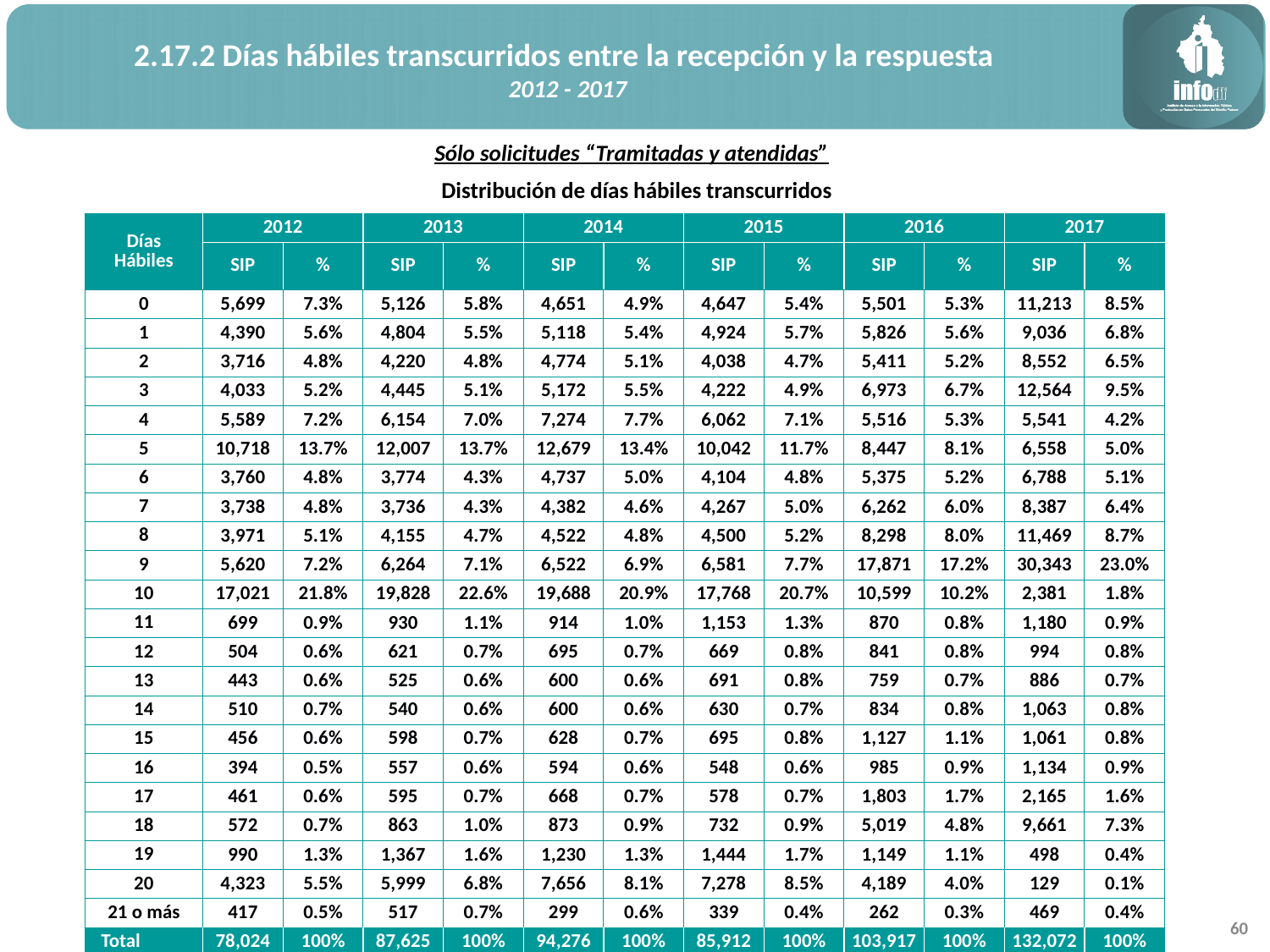

2.17.2 Días hábiles transcurridos entre la recepción y la respuesta
2012 - 2017
Sólo solicitudes “Tramitadas y atendidas”
Distribución de días hábiles transcurridos
| Días Hábiles | 2012 |  | 2013 |  | 2014 |  | 2015 |  | 2016 |  | 2017 |  |
| --- | --- | --- | --- | --- | --- | --- | --- | --- | --- | --- | --- | --- |
|  | SIP | % | SIP | % | SIP | % | SIP | % | SIP | % | SIP | % |
| 0 | 5,699 | 7.3% | 5,126 | 5.8% | 4,651 | 4.9% | 4,647 | 5.4% | 5,501 | 5.3% | 11,213 | 8.5% |
| 1 | 4,390 | 5.6% | 4,804 | 5.5% | 5,118 | 5.4% | 4,924 | 5.7% | 5,826 | 5.6% | 9,036 | 6.8% |
| 2 | 3,716 | 4.8% | 4,220 | 4.8% | 4,774 | 5.1% | 4,038 | 4.7% | 5,411 | 5.2% | 8,552 | 6.5% |
| 3 | 4,033 | 5.2% | 4,445 | 5.1% | 5,172 | 5.5% | 4,222 | 4.9% | 6,973 | 6.7% | 12,564 | 9.5% |
| 4 | 5,589 | 7.2% | 6,154 | 7.0% | 7,274 | 7.7% | 6,062 | 7.1% | 5,516 | 5.3% | 5,541 | 4.2% |
| 5 | 10,718 | 13.7% | 12,007 | 13.7% | 12,679 | 13.4% | 10,042 | 11.7% | 8,447 | 8.1% | 6,558 | 5.0% |
| 6 | 3,760 | 4.8% | 3,774 | 4.3% | 4,737 | 5.0% | 4,104 | 4.8% | 5,375 | 5.2% | 6,788 | 5.1% |
| 7 | 3,738 | 4.8% | 3,736 | 4.3% | 4,382 | 4.6% | 4,267 | 5.0% | 6,262 | 6.0% | 8,387 | 6.4% |
| 8 | 3,971 | 5.1% | 4,155 | 4.7% | 4,522 | 4.8% | 4,500 | 5.2% | 8,298 | 8.0% | 11,469 | 8.7% |
| 9 | 5,620 | 7.2% | 6,264 | 7.1% | 6,522 | 6.9% | 6,581 | 7.7% | 17,871 | 17.2% | 30,343 | 23.0% |
| 10 | 17,021 | 21.8% | 19,828 | 22.6% | 19,688 | 20.9% | 17,768 | 20.7% | 10,599 | 10.2% | 2,381 | 1.8% |
| 11 | 699 | 0.9% | 930 | 1.1% | 914 | 1.0% | 1,153 | 1.3% | 870 | 0.8% | 1,180 | 0.9% |
| 12 | 504 | 0.6% | 621 | 0.7% | 695 | 0.7% | 669 | 0.8% | 841 | 0.8% | 994 | 0.8% |
| 13 | 443 | 0.6% | 525 | 0.6% | 600 | 0.6% | 691 | 0.8% | 759 | 0.7% | 886 | 0.7% |
| 14 | 510 | 0.7% | 540 | 0.6% | 600 | 0.6% | 630 | 0.7% | 834 | 0.8% | 1,063 | 0.8% |
| 15 | 456 | 0.6% | 598 | 0.7% | 628 | 0.7% | 695 | 0.8% | 1,127 | 1.1% | 1,061 | 0.8% |
| 16 | 394 | 0.5% | 557 | 0.6% | 594 | 0.6% | 548 | 0.6% | 985 | 0.9% | 1,134 | 0.9% |
| 17 | 461 | 0.6% | 595 | 0.7% | 668 | 0.7% | 578 | 0.7% | 1,803 | 1.7% | 2,165 | 1.6% |
| 18 | 572 | 0.7% | 863 | 1.0% | 873 | 0.9% | 732 | 0.9% | 5,019 | 4.8% | 9,661 | 7.3% |
| 19 | 990 | 1.3% | 1,367 | 1.6% | 1,230 | 1.3% | 1,444 | 1.7% | 1,149 | 1.1% | 498 | 0.4% |
| 20 | 4,323 | 5.5% | 5,999 | 6.8% | 7,656 | 8.1% | 7,278 | 8.5% | 4,189 | 4.0% | 129 | 0.1% |
| 21 o más | 417 | 0.5% | 517 | 0.7% | 299 | 0.6% | 339 | 0.4% | 262 | 0.3% | 469 | 0.4% |
| Total | 78,024 | 100% | 87,625 | 100% | 94,276 | 100% | 85,912 | 100% | 103,917 | 100% | 132,072 | 100% |
60